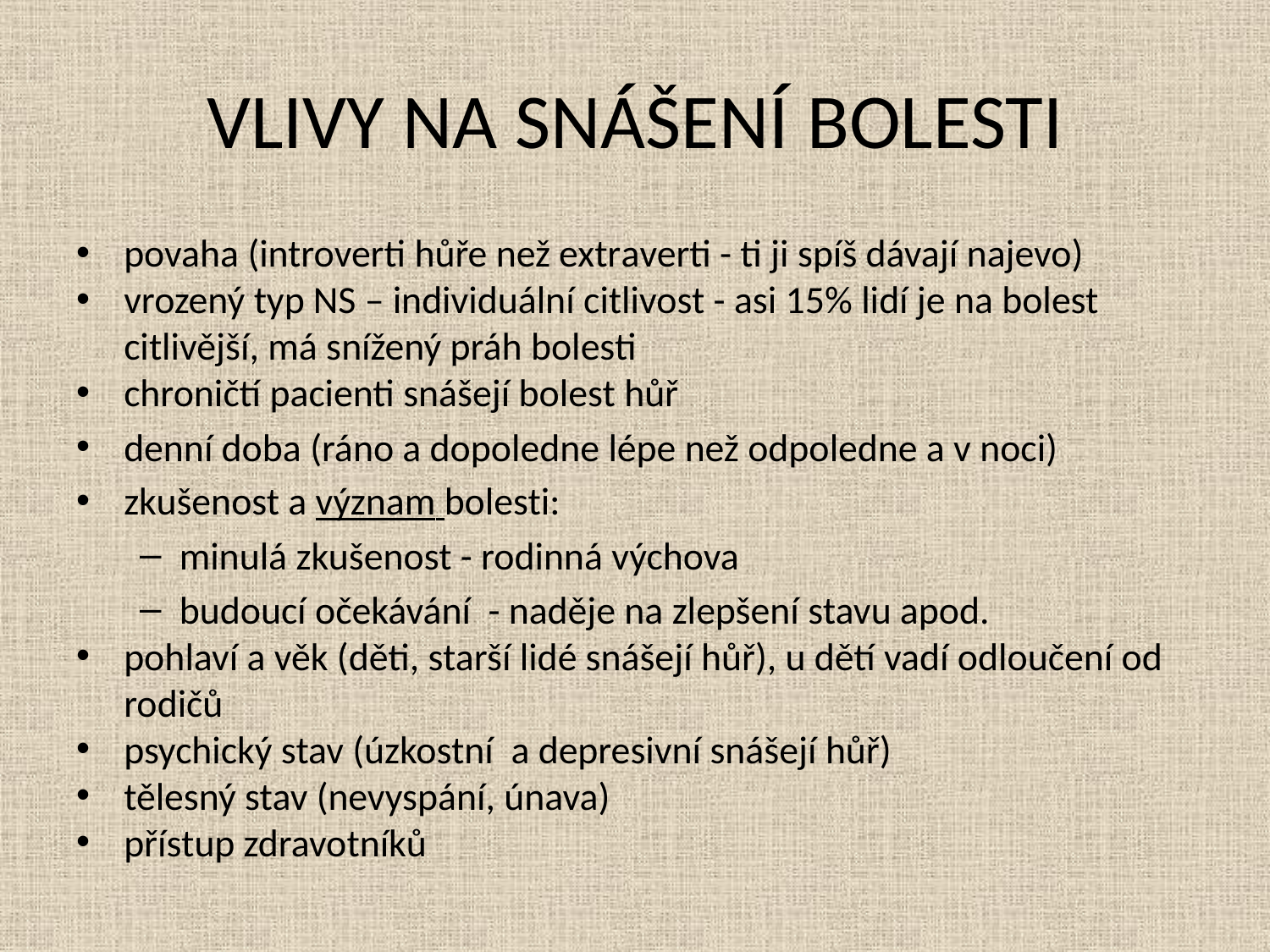

# VLIVY NA SNÁŠENÍ BOLESTI
povaha (introverti hůře než extraverti - ti ji spíš dávají najevo)
vrozený typ NS – individuální citlivost - asi 15% lidí je na bolest citlivější, má snížený práh bolesti
chroničtí pacienti snášejí bolest hůř
denní doba (ráno a dopoledne lépe než odpoledne a v noci)
zkušenost a význam bolesti:
minulá zkušenost - rodinná výchova
budoucí očekávání  - naděje na zlepšení stavu apod.
pohlaví a věk (děti, starší lidé snášejí hůř), u dětí vadí odloučení od rodičů
psychický stav (úzkostní  a depresivní snášejí hůř)
tělesný stav (nevyspání, únava)
přístup zdravotníků